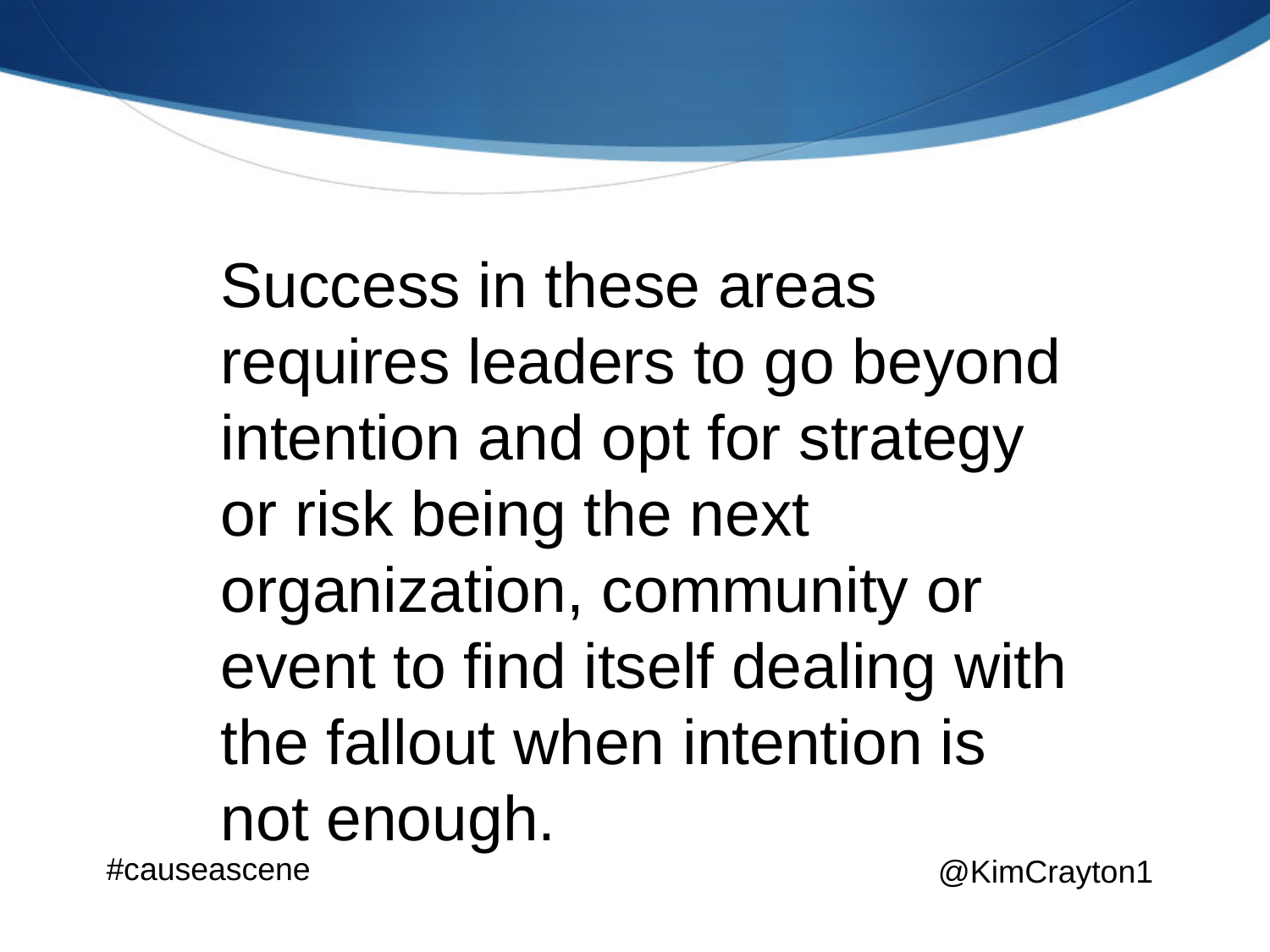

Success in these areas requires leaders to go beyond intention and opt for strategy or risk being the next organization, community or event to find itself dealing with the fallout when intention is not enough.
#causeascene
@KimCrayton1